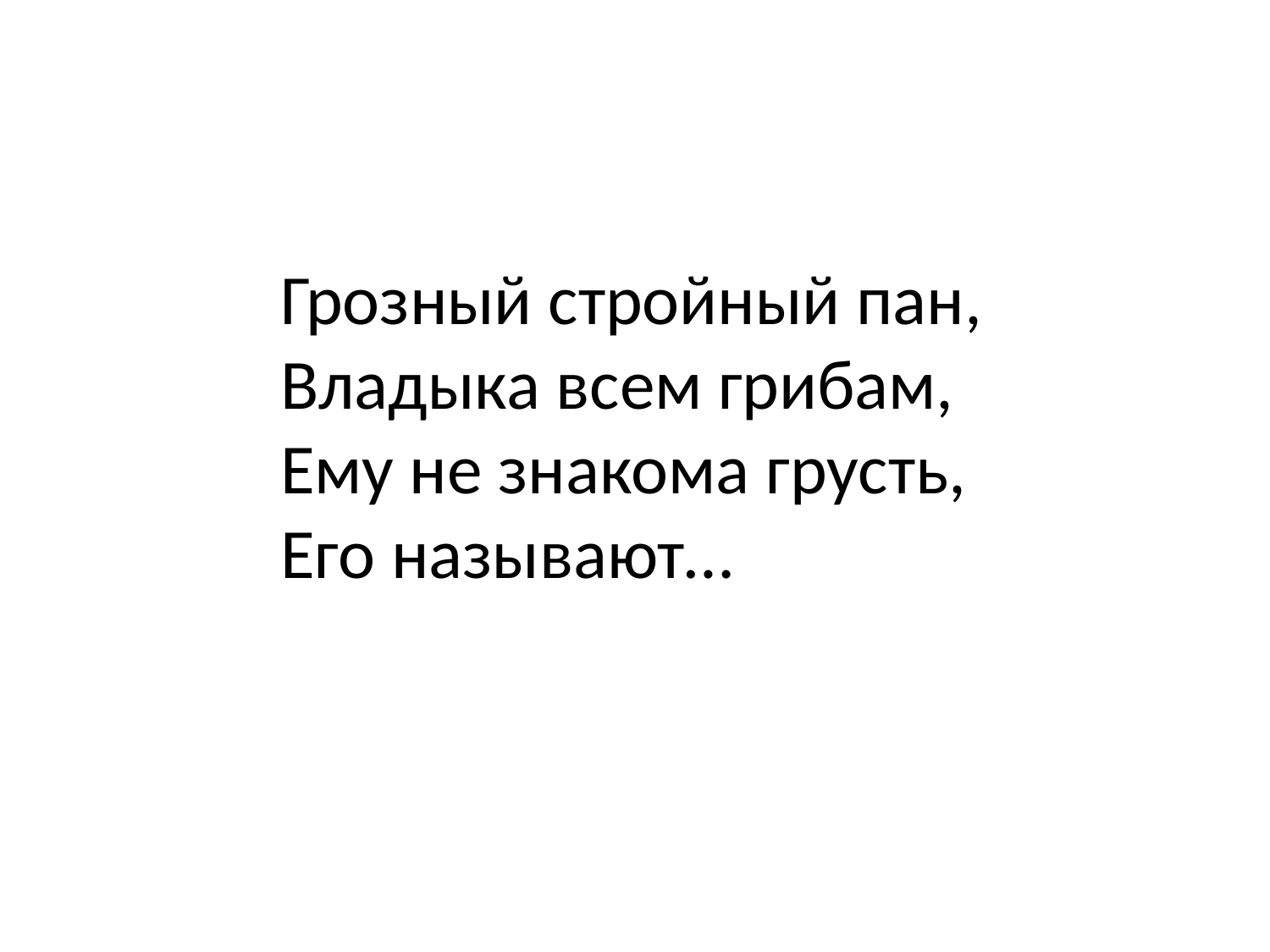

Грозный стройный пан,
Владыка всем грибам,
Ему не знакома грусть,
Его называют…